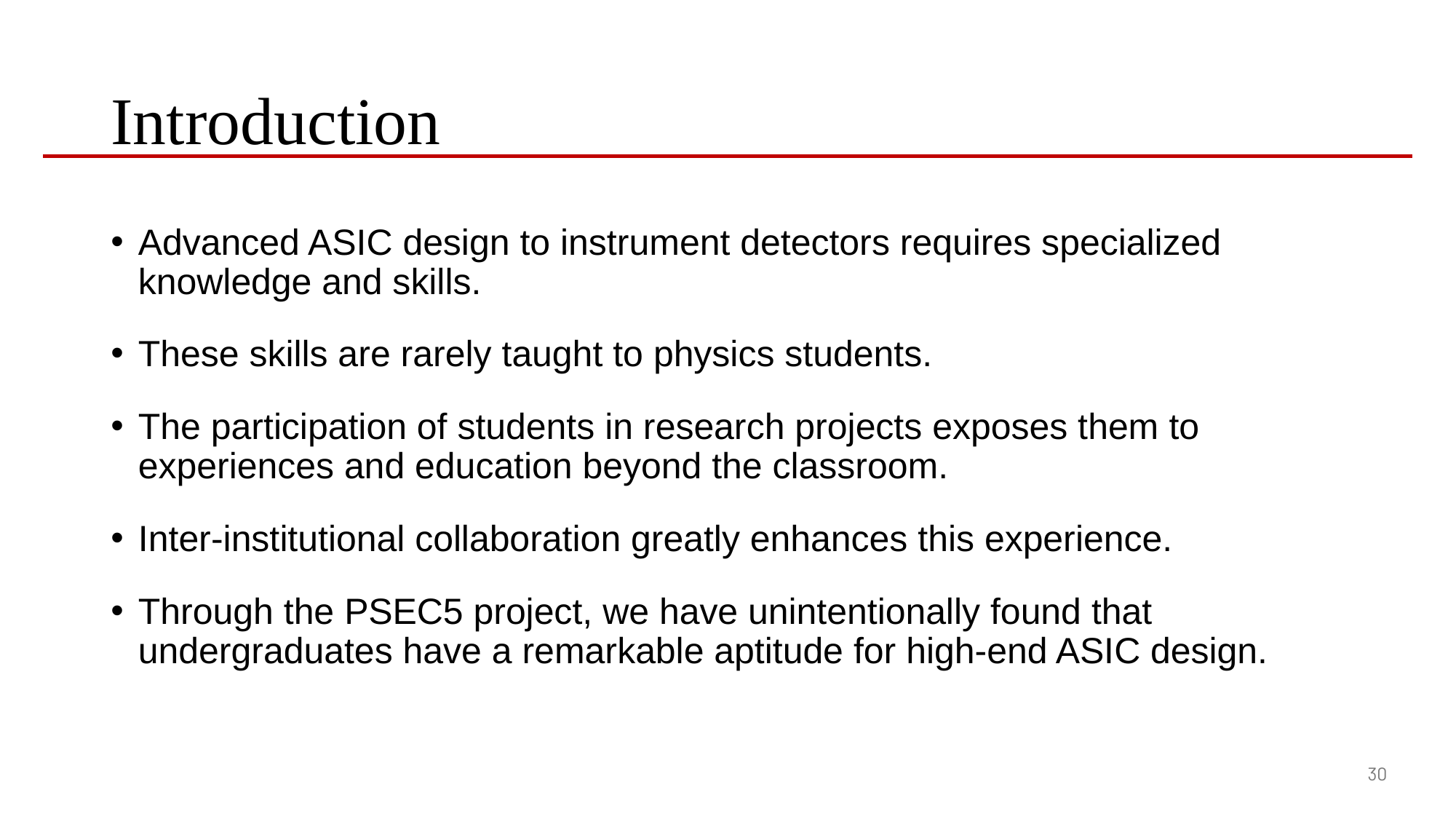

# Introduction
Advanced ASIC design to instrument detectors requires specialized knowledge and skills.
These skills are rarely taught to physics students.
The participation of students in research projects exposes them to experiences and education beyond the classroom.
Inter-institutional collaboration greatly enhances this experience.
Through the PSEC5 project, we have unintentionally found that undergraduates have a remarkable aptitude for high-end ASIC design.
30